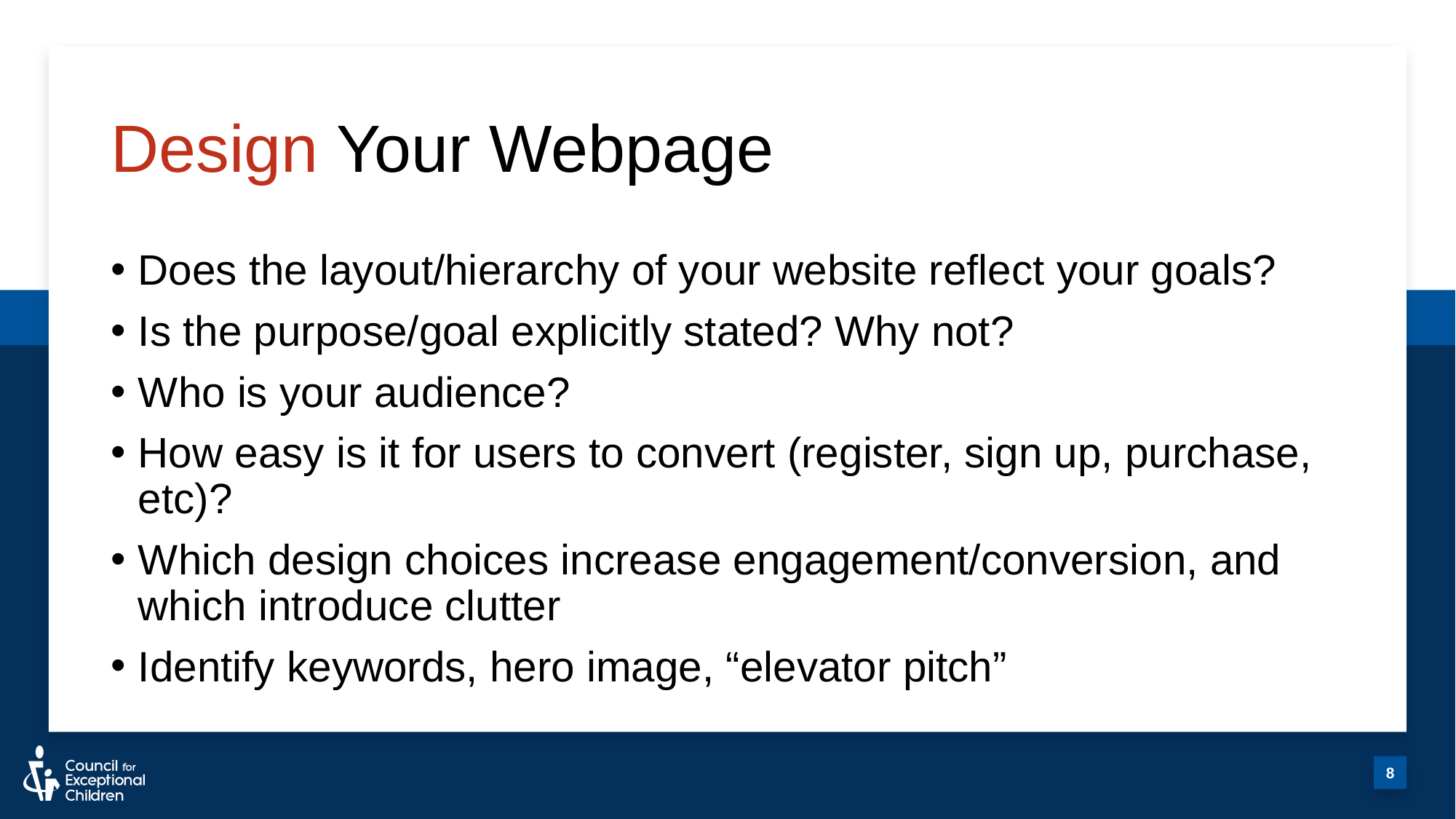

# Design Your Webpage
Does the layout/hierarchy of your website reflect your goals?
Is the purpose/goal explicitly stated? Why not?
Who is your audience?
How easy is it for users to convert (register, sign up, purchase, etc)?
Which design choices increase engagement/conversion, and which introduce clutter
Identify keywords, hero image, “elevator pitch”